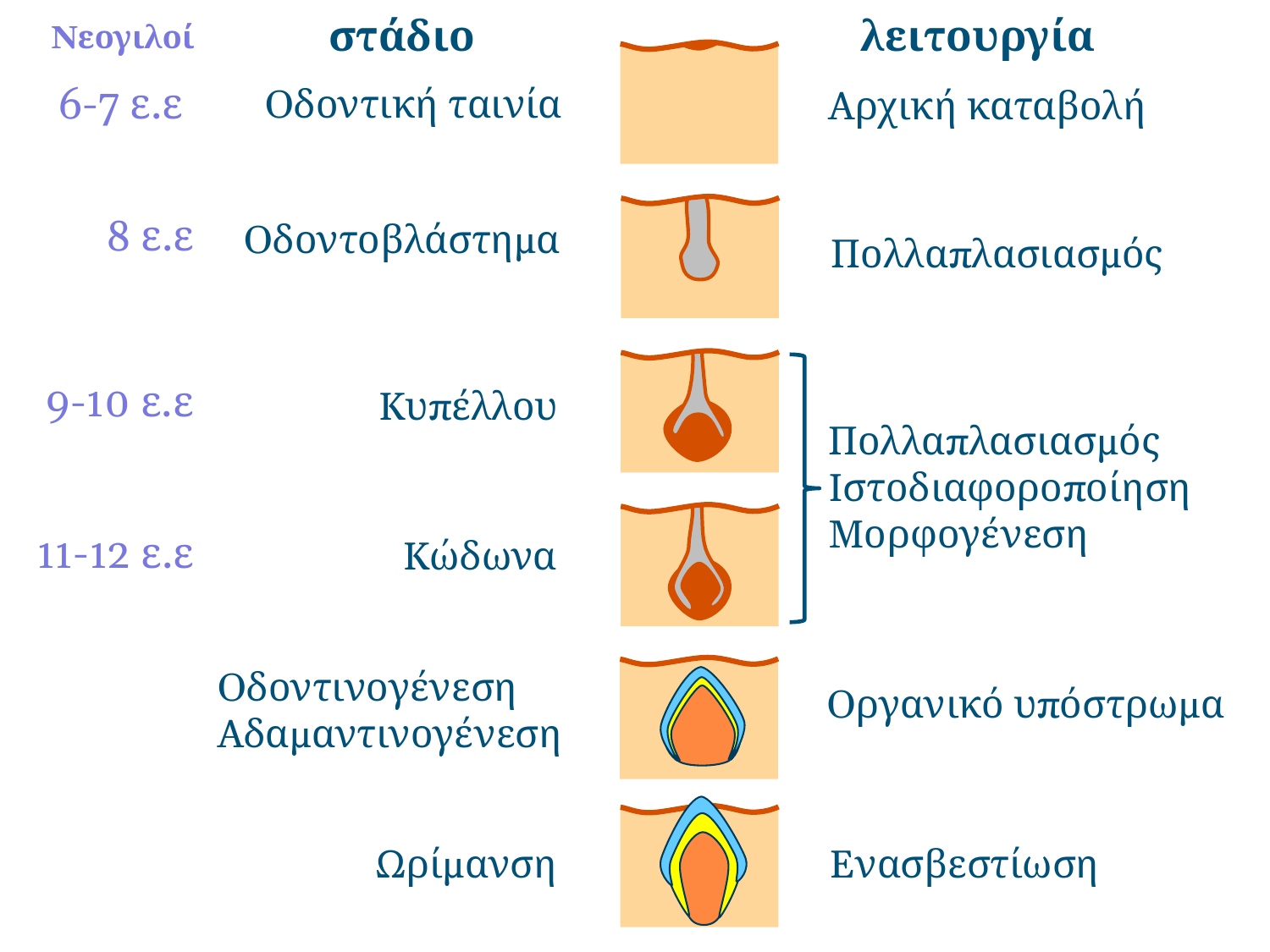

στάδιο
λειτουργία
Νεογιλοί

6-7 ε.ε
Οδοντική ταινία
Αρχική καταβολή

8 ε.ε
Οδοντοβλάστημα
Πολλαπλασιασμός

9-10 ε.ε
Κυπέλλου

Πολλαπλασιασμός
Ιστοδιαφοροποίηση
Μορφογένεση

11-12 ε.ε
Κώδωνα

Οδοντινογένεση
Αδαμαντινογένεση

Οργανικό υπόστρωμα

Ωρίμανση
Ενασβεστίωση